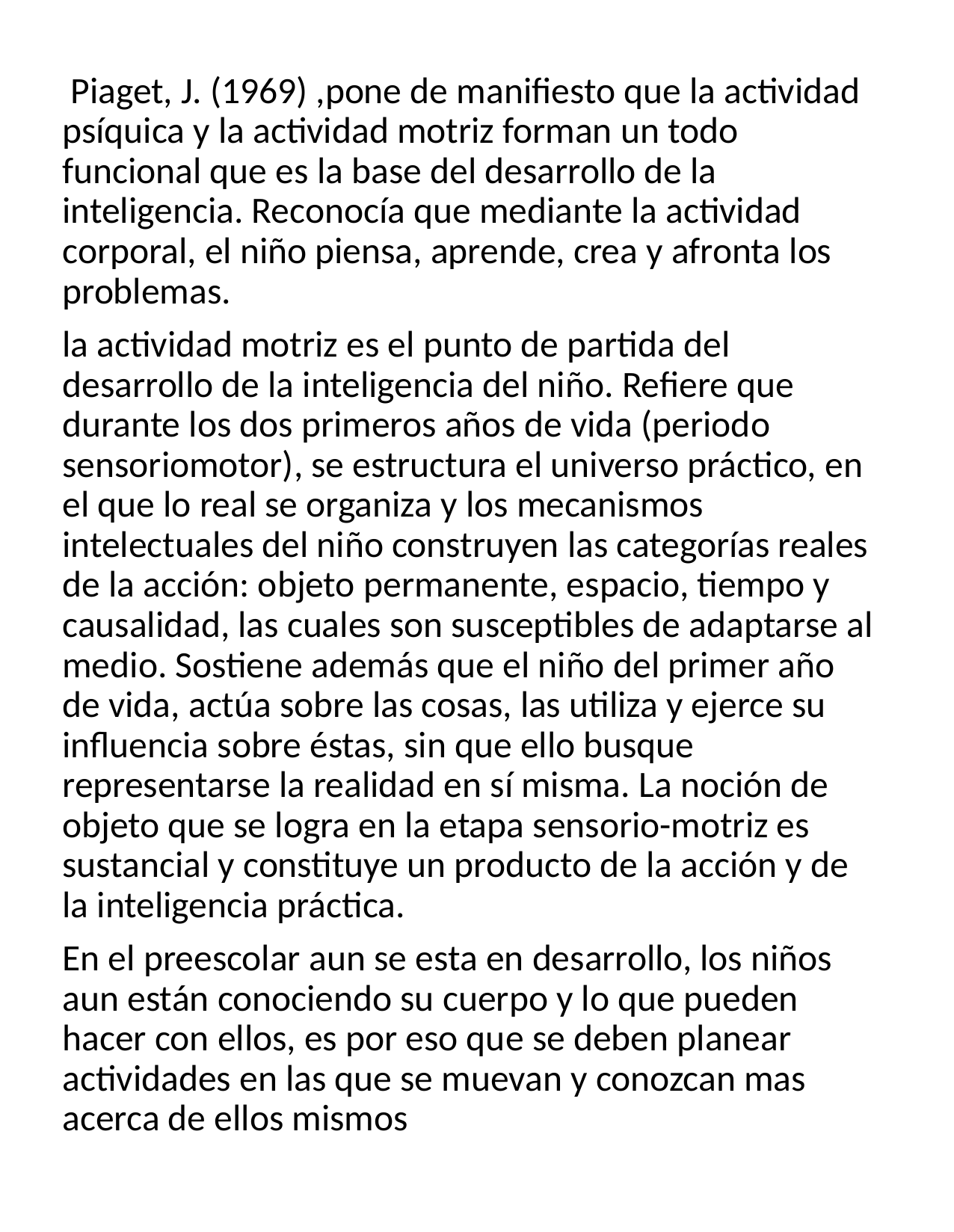

Piaget, J. (1969) ,pone de manifiesto que la actividad psíquica y la actividad motriz forman un todo funcional que es la base del desarrollo de la inteligencia. Reconocía que mediante la actividad corporal, el niño piensa, aprende, crea y afronta los problemas.
la actividad motriz es el punto de partida del desarrollo de la inteligencia del niño. Refiere que durante los dos primeros años de vida (periodo sensoriomotor), se estructura el universo práctico, en el que lo real se organiza y los mecanismos intelectuales del niño construyen las categorías reales de la acción: objeto permanente, espacio, tiempo y causalidad, las cuales son susceptibles de adaptarse al medio. Sostiene además que el niño del primer año de vida, actúa sobre las cosas, las utiliza y ejerce su influencia sobre éstas, sin que ello busque representarse la realidad en sí misma. La noción de objeto que se logra en la etapa sensorio-motriz es sustancial y constituye un producto de la acción y de la inteligencia práctica.
En el preescolar aun se esta en desarrollo, los niños aun están conociendo su cuerpo y lo que pueden hacer con ellos, es por eso que se deben planear actividades en las que se muevan y conozcan mas acerca de ellos mismos